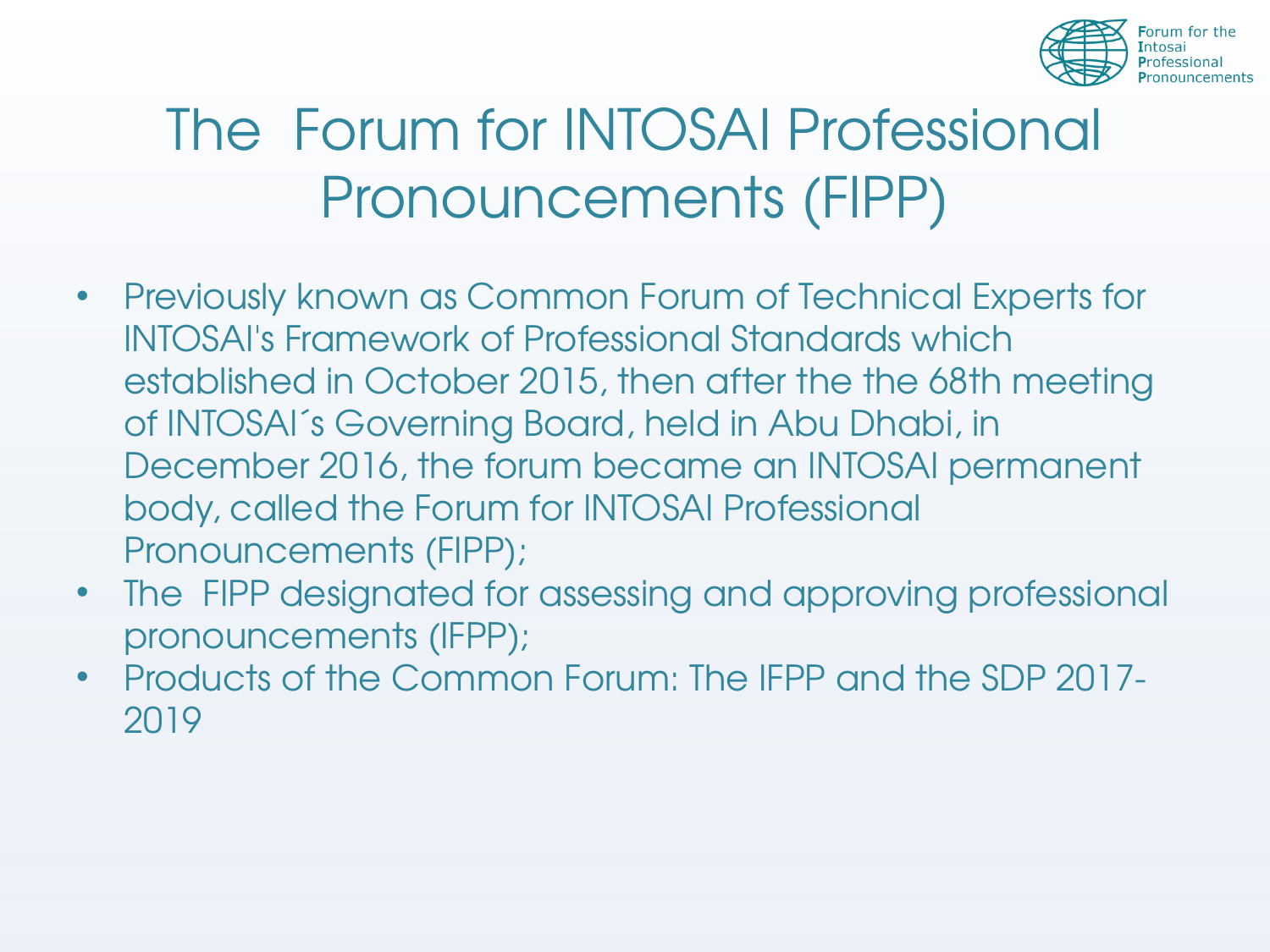

# The  Forum for INTOSAI Professional Pronouncements (FIPP)
Previously known as Common Forum of Technical Experts for INTOSAI's Framework of Professional Standards which established in October 2015, then after the the 68th meeting of INTOSAI´s Governing Board, held in Abu Dhabi, in December 2016, the forum became an INTOSAI permanent body, called the Forum for INTOSAI Professional Pronouncements (FIPP);
The  FIPP designated for assessing and approving professional pronouncements (IFPP);
Products of the Common Forum: The IFPP and the SDP 2017-2019